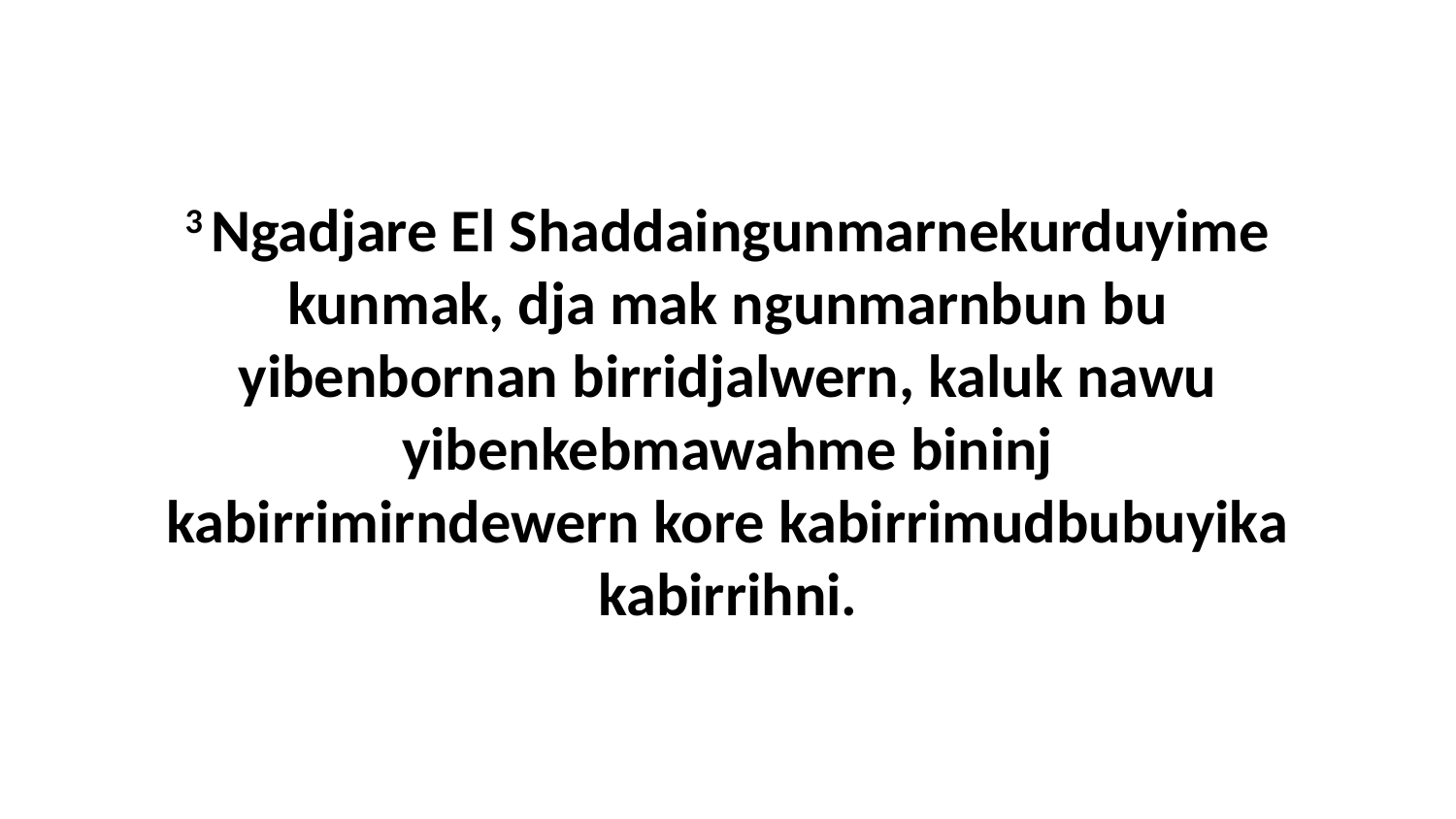

3 Ngadjare El Shaddaingunmarnekurduyime kunmak, dja mak ngunmarnbun bu yibenbornan birridjalwern, kaluk nawu yibenkebmawahme bininj kabirrimirndewern kore kabirrimudbubuyika kabirrihni.